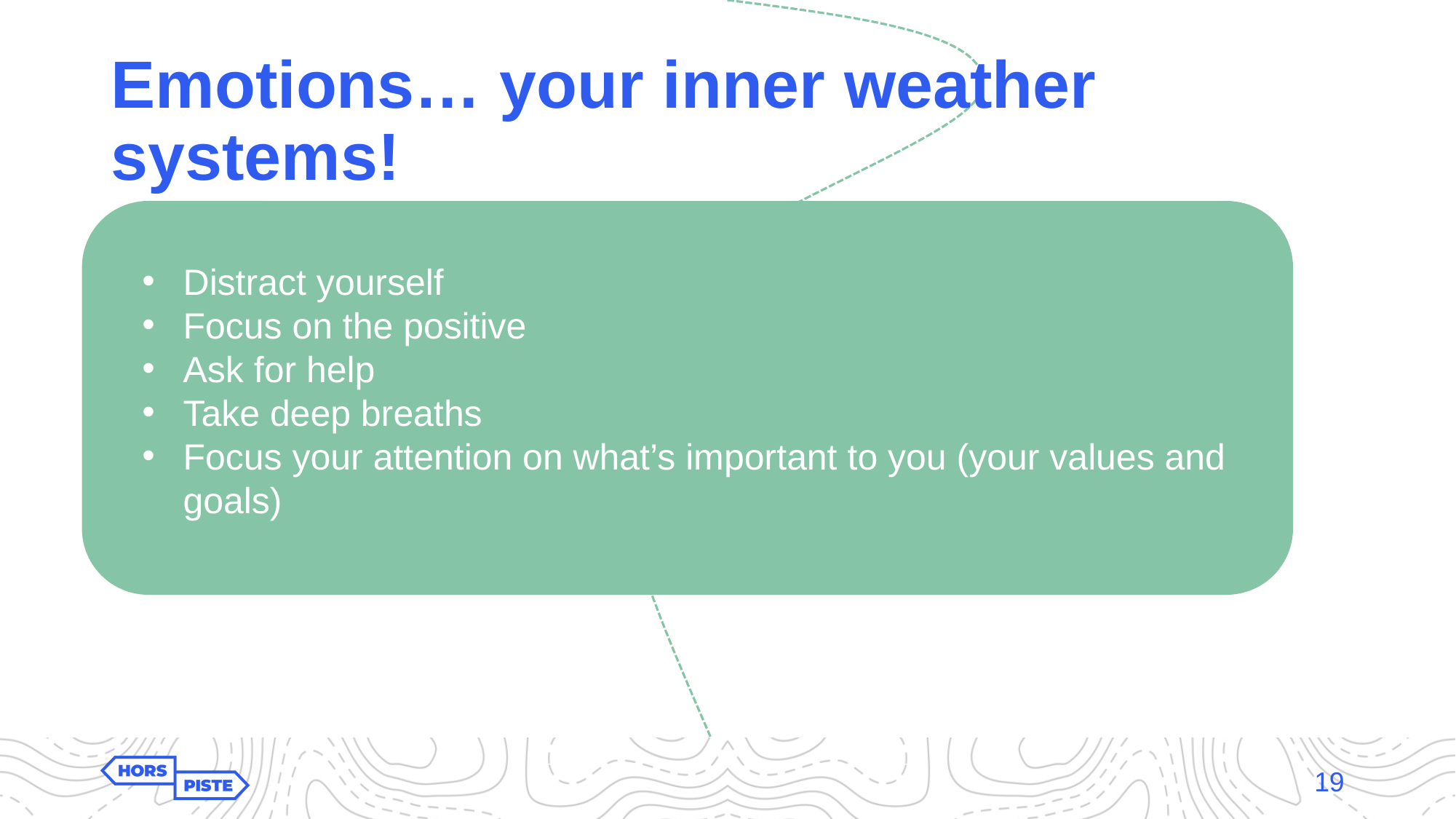

# Emotions… your inner weather systems!

Emotion regulation strategies
Distract yourself
Focus on the positive
Ask for help
Take deep breaths
Focus your attention on what’s important to you (your values and goals)

19